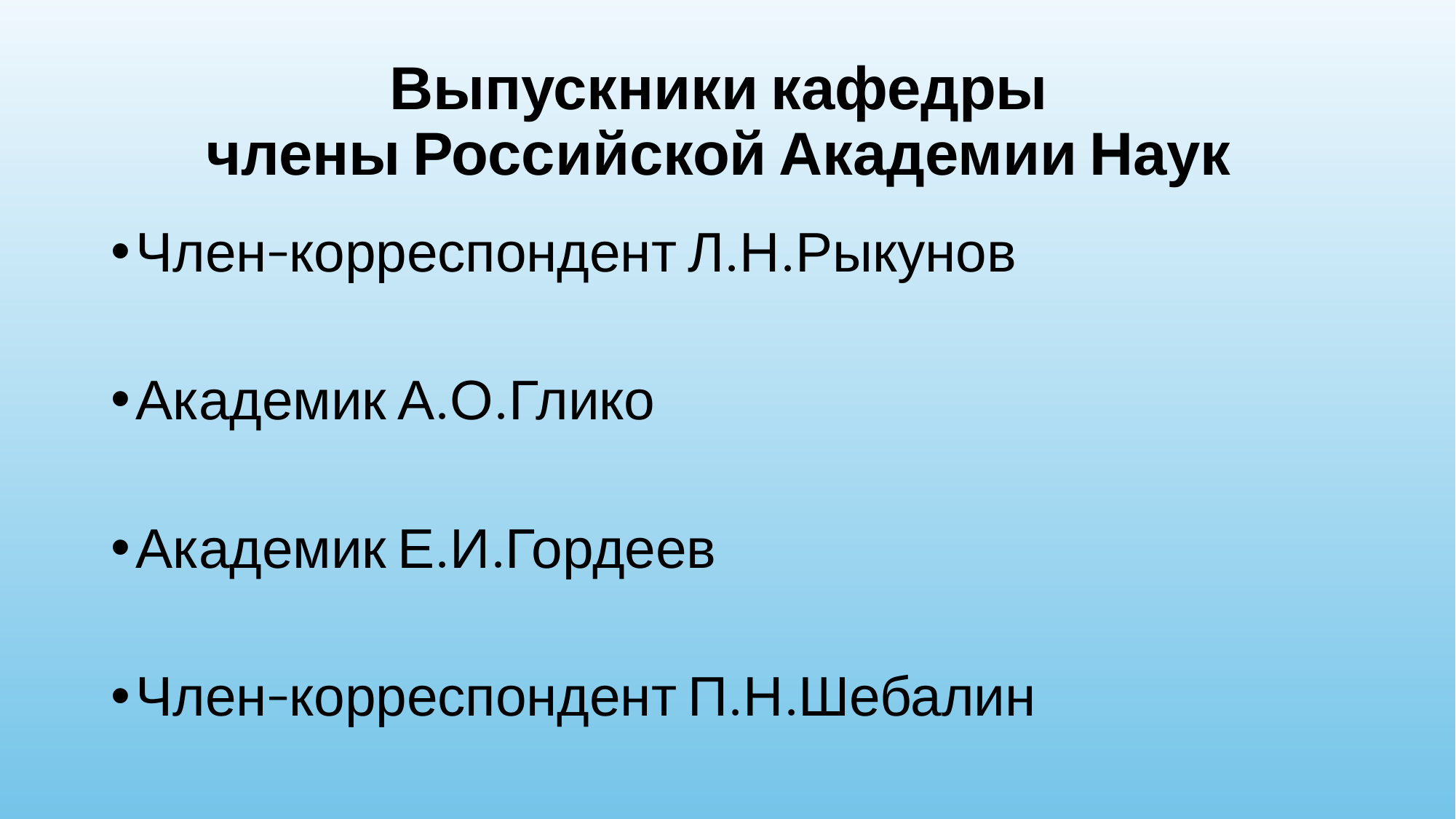

# Выпускники кафедры члены Российской Академии Наук
Член-корреспондент Л.Н.Рыкунов

Академик А.О.Глико

Академик Е.И.Гордеев

Член-корреспондент П.Н.Шебалин